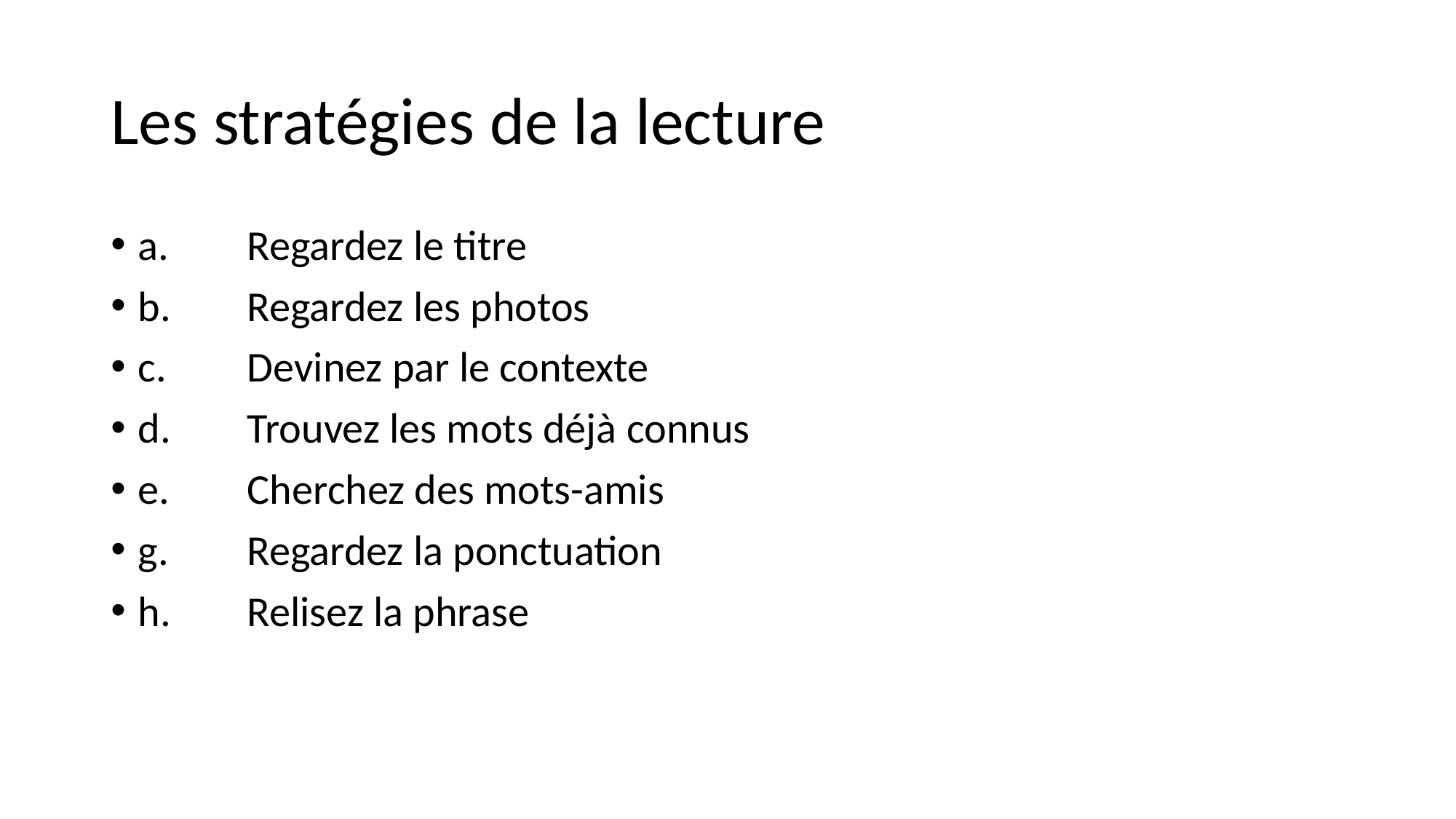

# Les stratégies de la lecture
a.	Regardez le titre
b.	Regardez les photos
c.	Devinez par le contexte
d.	Trouvez les mots déjà connus
e.	Cherchez des mots-amis
g.	Regardez la ponctuation
h.	Relisez la phrase